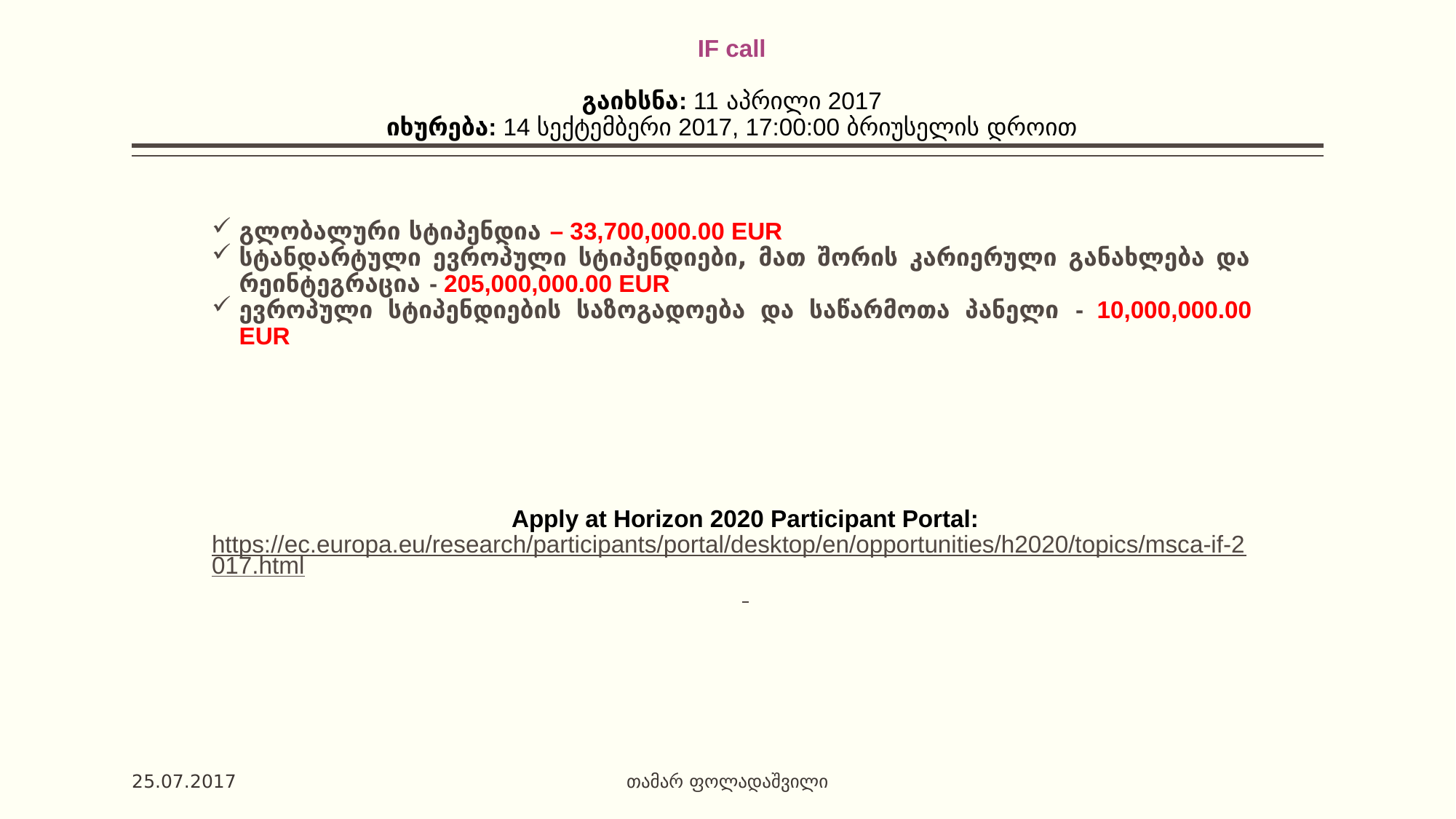

IF call

გაიხსნა: 11 აპრილი 2017
იხურება: 14 სექტემბერი 2017, 17:00:00 ბრიუსელის დროით

გლობალური სტიპენდია – 33,700,000.00 EUR
სტანდარტული ევროპული სტიპენდიები, მათ შორის კარიერული განახლება და რეინტეგრაცია - 205,000,000.00 EUR
ევროპული სტიპენდიების საზოგადოება და საწარმოთა პანელი - 10,000,000.00 EUR

Apply at Horizon 2020 Participant Portal:
https://ec.europa.eu/research/participants/portal/desktop/en/opportunities/h2020/topics/msca-if-2017.html

თამარ ფოლადაშვილი
25.07.2017